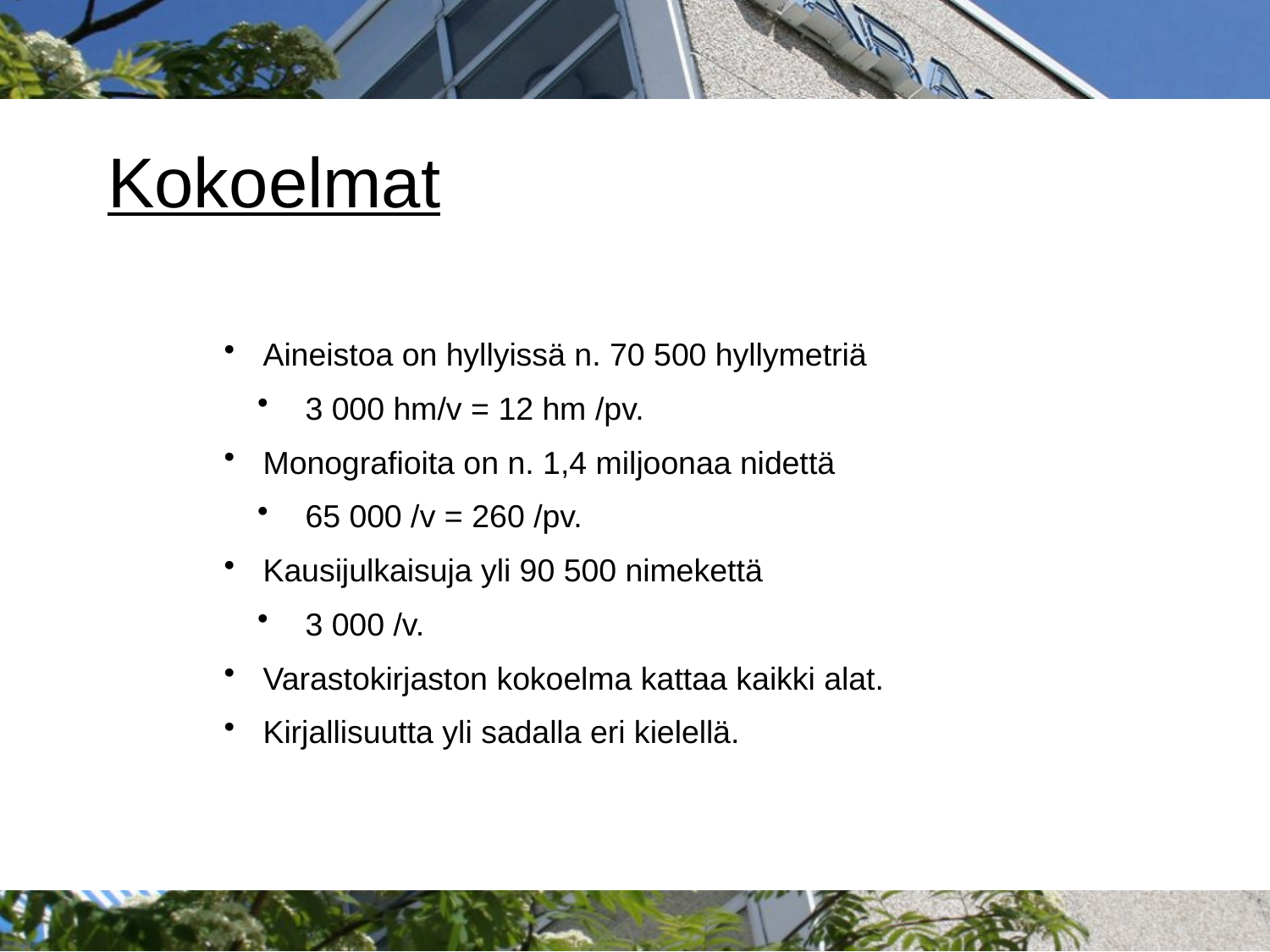

Kokoelmat
 Aineistoa on hyllyissä n. 70 500 hyllymetriä
  3 000 hm/v = 12 hm /pv.
 Monografioita on n. 1,4 miljoonaa nidettä
  65 000 /v = 260 /pv.
 Kausijulkaisuja yli 90 500 nimekettä
  3 000 /v.
 Varastokirjaston kokoelma kattaa kaikki alat.
 Kirjallisuutta yli sadalla eri kielellä.